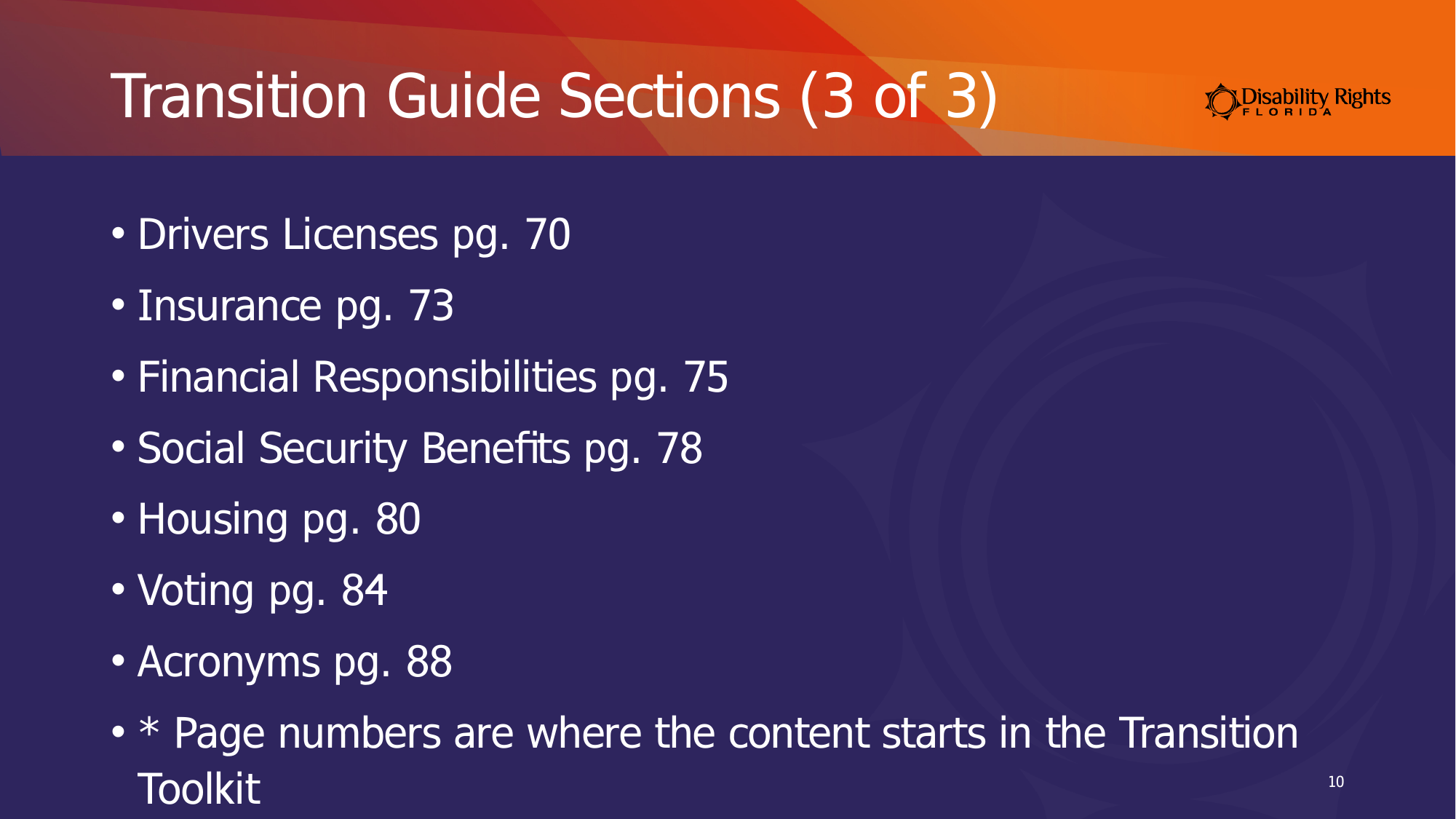

# Transition Guide Sections (3 of 3)
Drivers Licenses pg. 70
Insurance pg. 73
Financial Responsibilities pg. 75
Social Security Benefits pg. 78
Housing pg. 80
Voting pg. 84
Acronyms pg. 88
* Page numbers are where the content starts in the Transition Toolkit
10